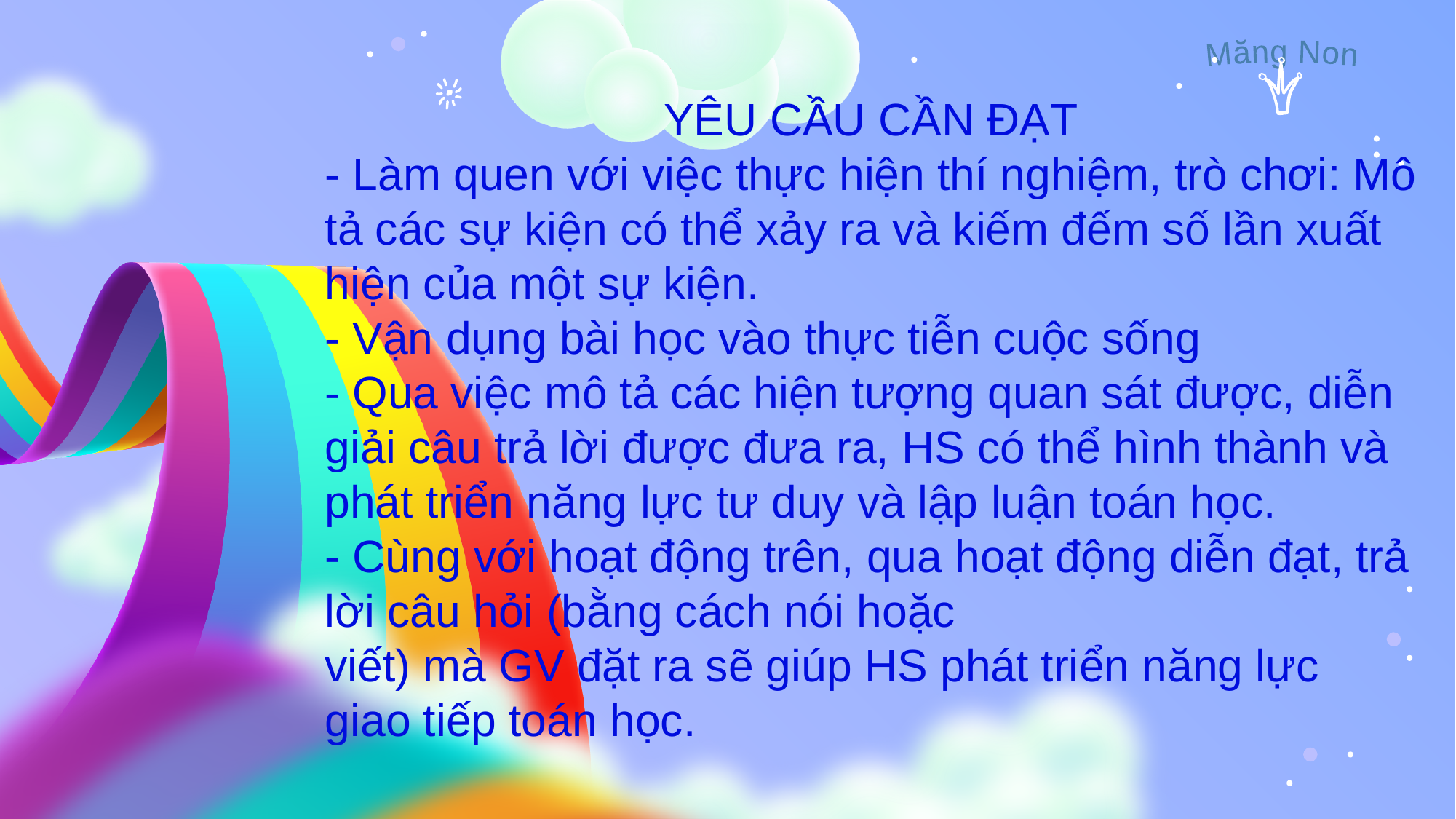

YÊU CẦU CẦN ĐẠT
- Làm quen với việc thực hiện thí nghiệm, trò chơi: Mô tả các sự kiện có thể xảy ra và kiếm đếm số lần xuất hiện của một sự kiện.
- Vận dụng bài học vào thực tiễn cuộc sống
- Qua việc mô tả các hiện tượng quan sát được, diễn giải câu trả lời được đưa ra, HS có thể hình thành và phát triển năng lực tư duy và lập luận toán học.
- Cùng với hoạt động trên, qua hoạt động diễn đạt, trả lời câu hỏi (bằng cách nói hoặc
viết) mà GV đặt ra sẽ giúp HS phát triển năng lực giao tiếp toán học.